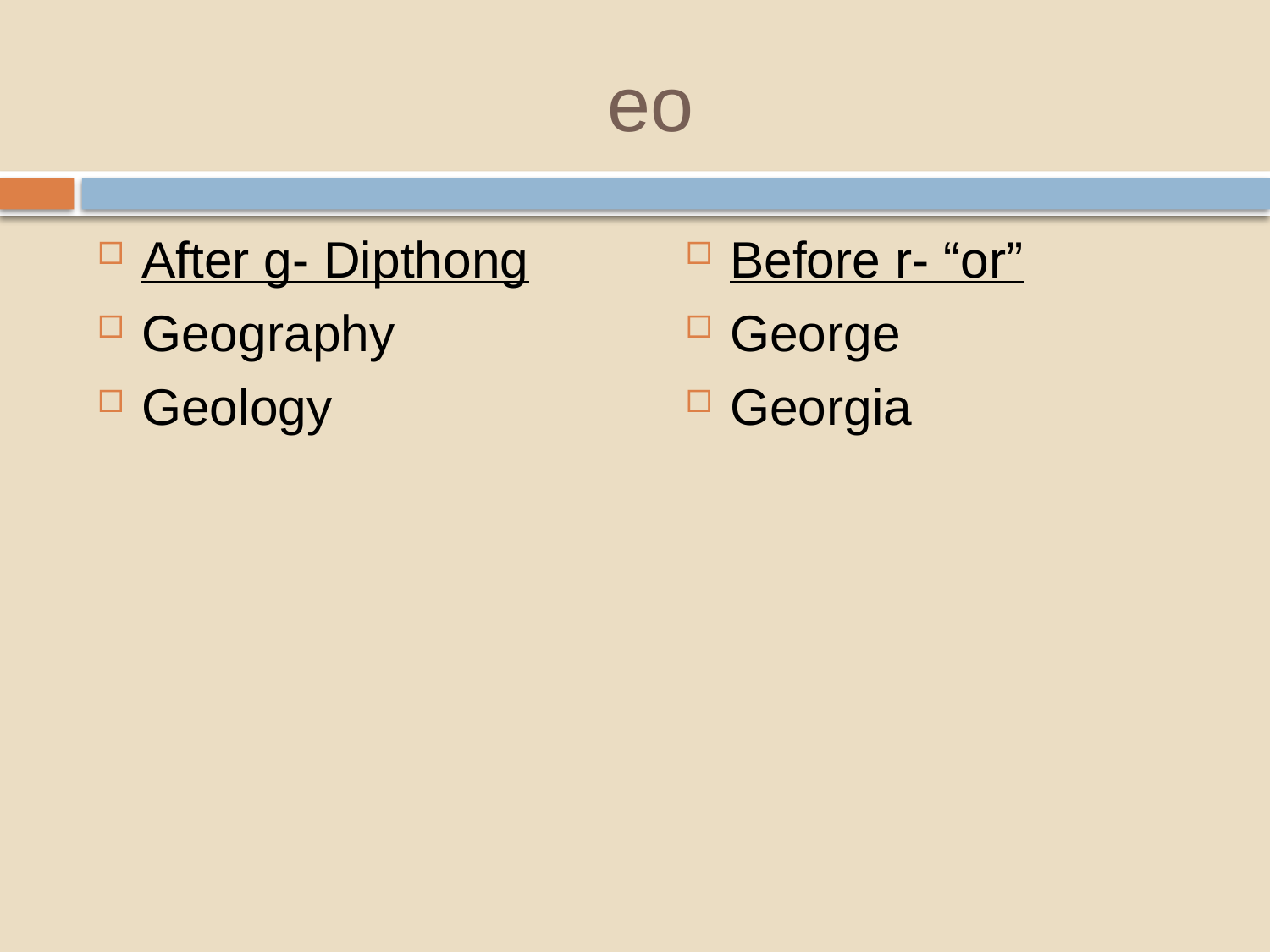

# eo
After g- Dipthong
Geography
Geology

Before r- “or”
George
Georgia